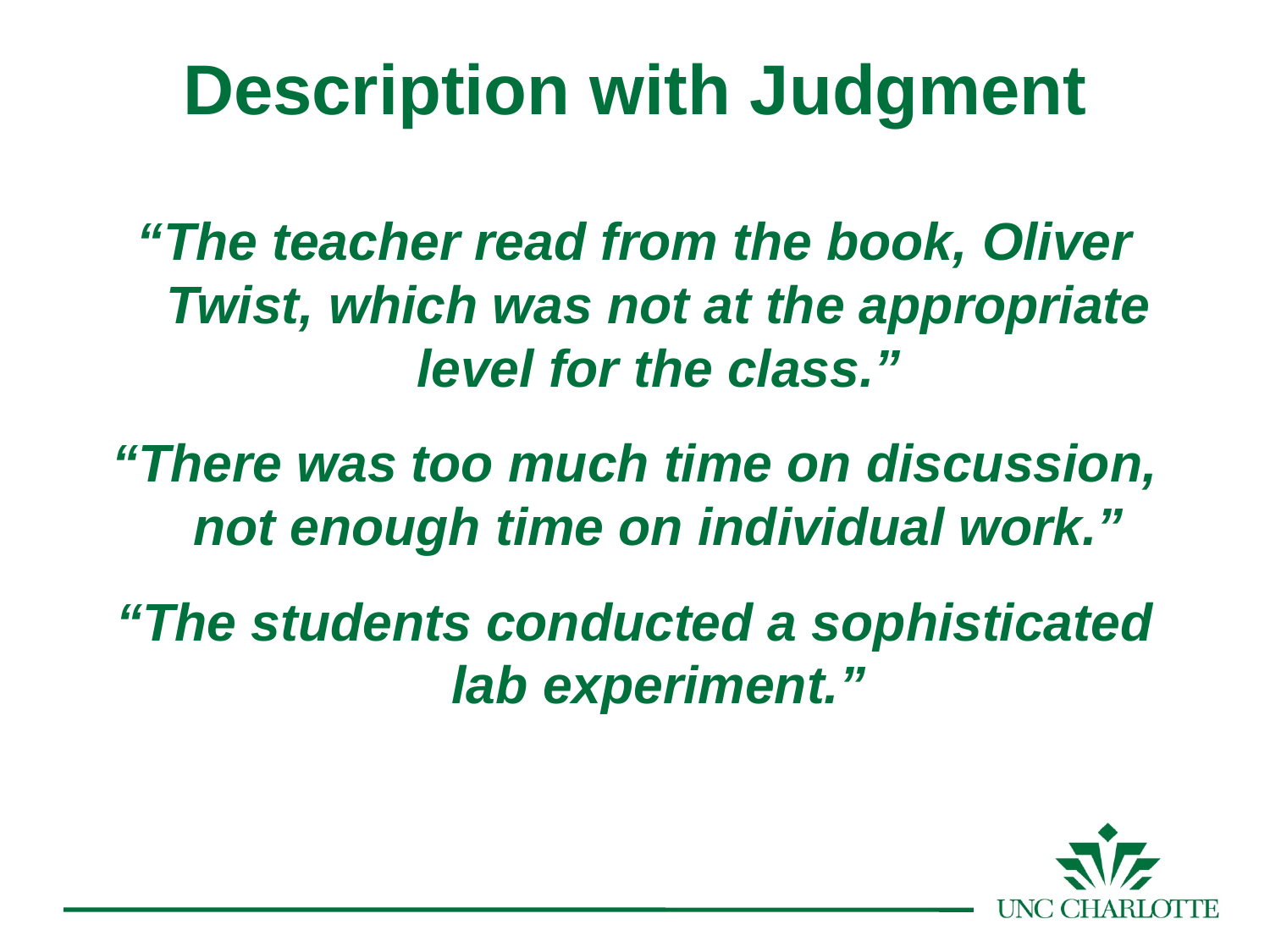

Description with Judgment
“The teacher read from the book, Oliver Twist, which was not at the appropriate level for the class.”
“There was too much time on discussion, not enough time on individual work.”
“The students conducted a sophisticated lab experiment.”